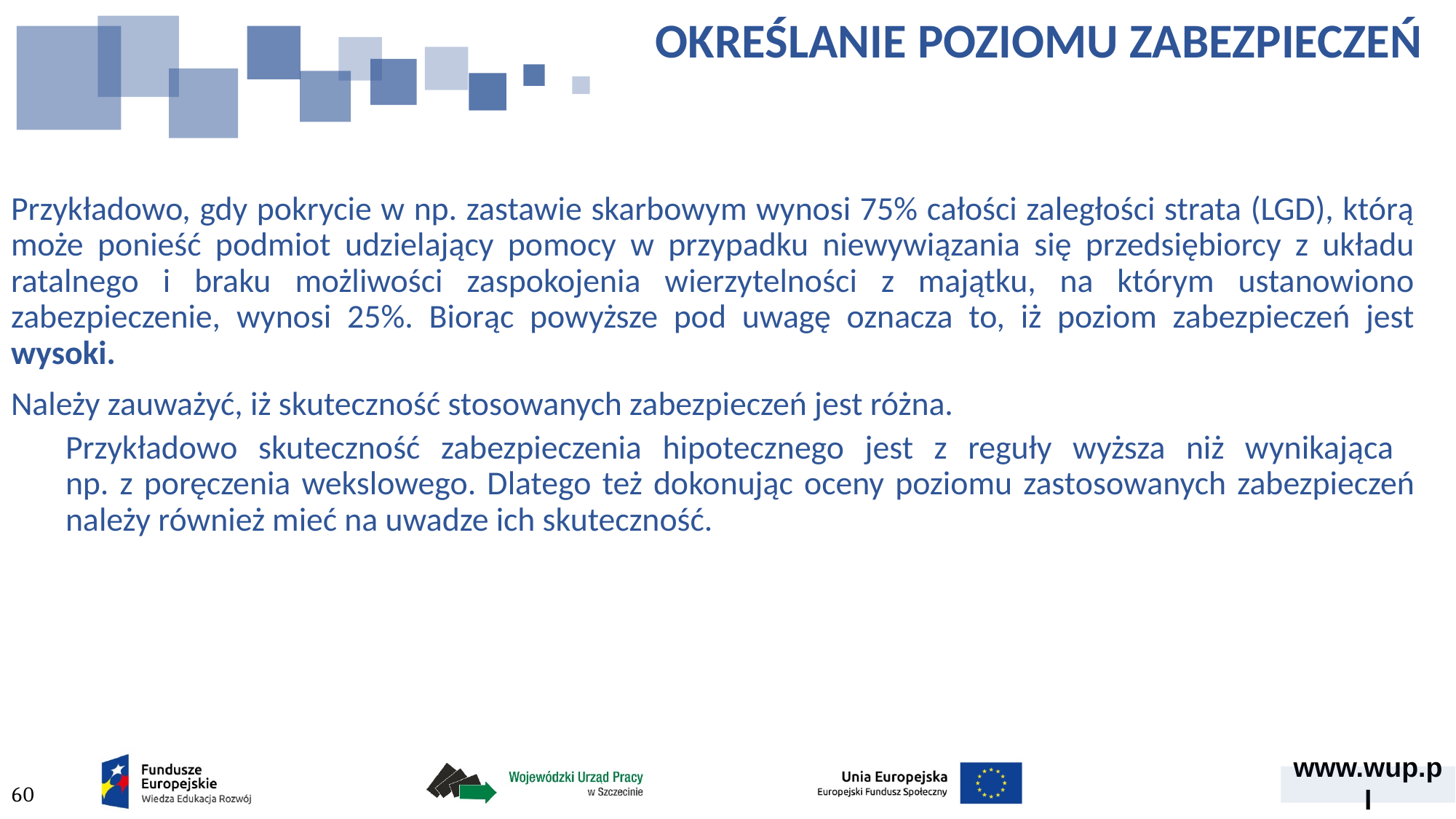

# OKREŚLANIE POZIOMU ZABEZPIECZEŃ
Przykładowo, gdy pokrycie w np. zastawie skarbowym wynosi 75% całości zaległości strata (LGD), którą może ponieść podmiot udzielający pomocy w przypadku niewywiązania się przedsiębiorcy z układu ratalnego i braku możliwości zaspokojenia wierzytelności z majątku, na którym ustanowiono zabezpieczenie, wynosi 25%. Biorąc powyższe pod uwagę oznacza to, iż poziom zabezpieczeń jest wysoki.
Należy zauważyć, iż skuteczność stosowanych zabezpieczeń jest różna.
Przykładowo skuteczność zabezpieczenia hipotecznego jest z reguły wyższa niż wynikająca
np. z poręczenia wekslowego. Dlatego też dokonując oceny poziomu zastosowanych zabezpieczeń należy również mieć na uwadze ich skuteczność.
60